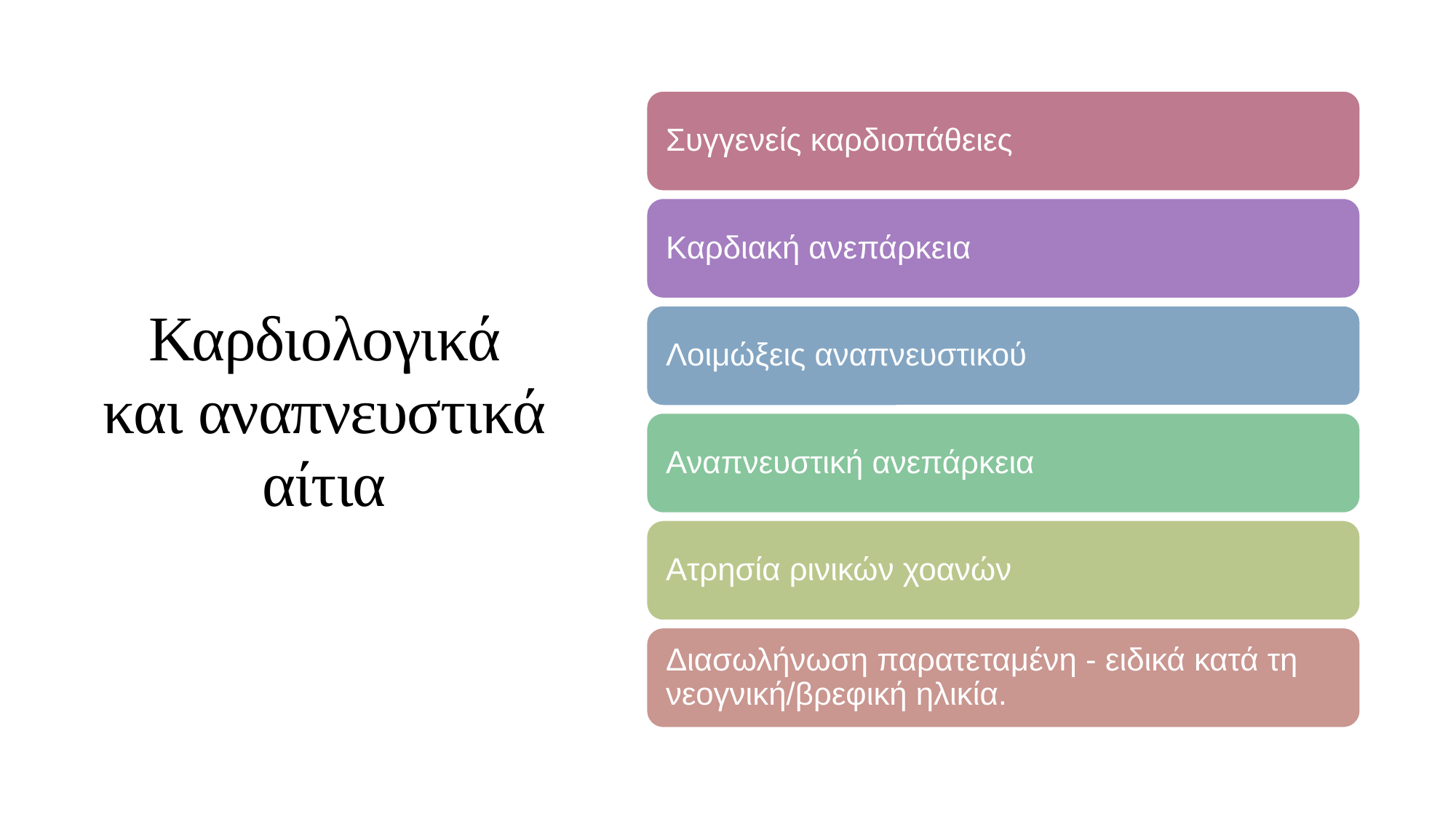

Συγγενείς καρδιοπάθειες
Καρδιακή ανεπάρκεια
Λοιμώξεις αναπνευστικού
Αναπνευστική ανεπάρκεια
Ατρησία ρινικών χοανών
Διασωλήνωση παρατεταμένη - ειδικά κατά τη νεογνική/βρεφική ηλικία.
# Καρδιολογικά και αναπνευστικά αίτια